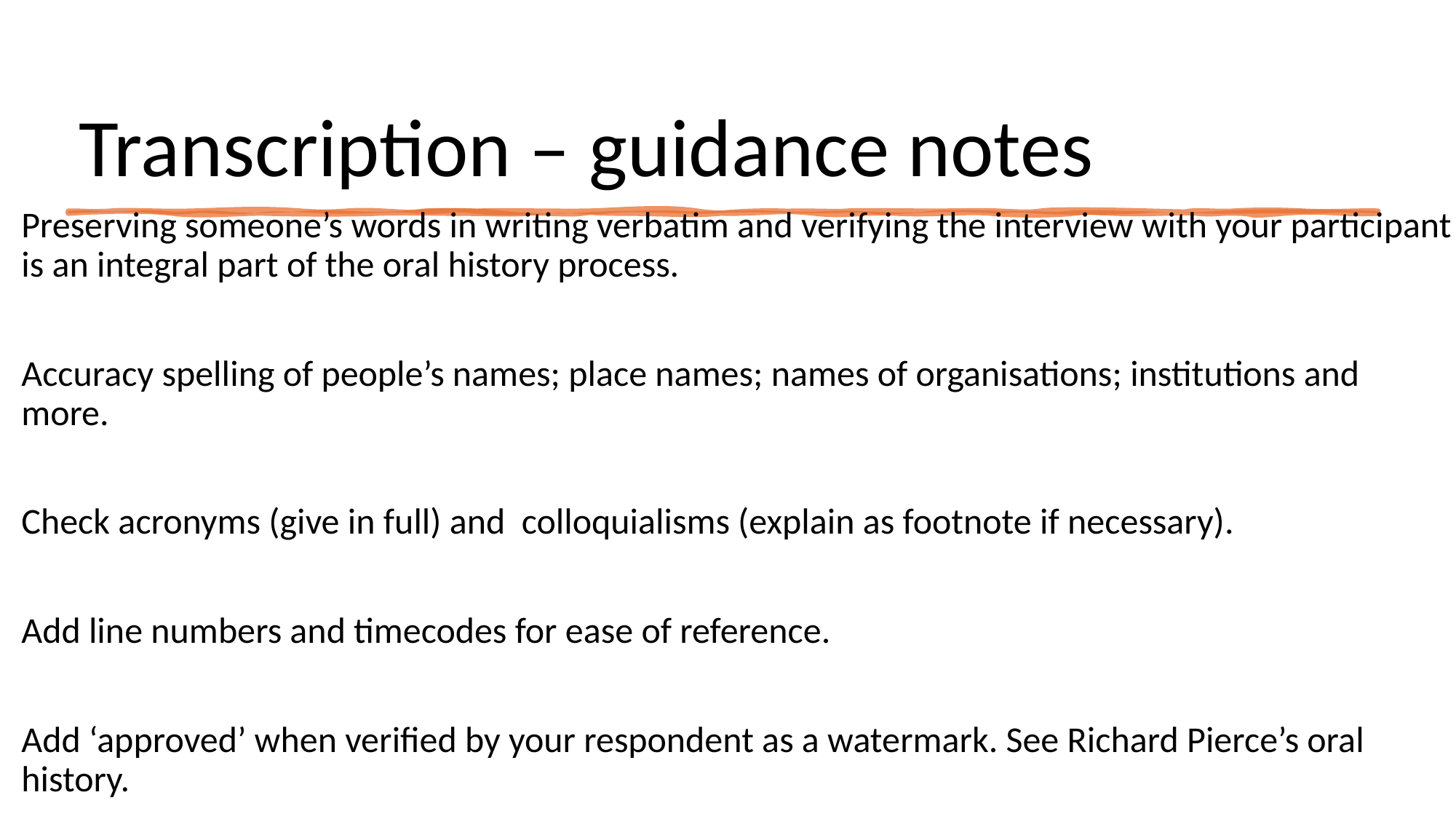

# Transcription – guidance notes
Preserving someone’s words in writing verbatim and verifying the interview with your participant is an integral part of the oral history process.

Accuracy spelling of people’s names; place names; names of organisations; institutions and more.

Check acronyms (give in full) and  colloquialisms (explain as footnote if necessary).

Add line numbers and timecodes for ease of reference.

Add ‘approved’ when verified by your respondent as a watermark. See Richard Pierce’s oral history.